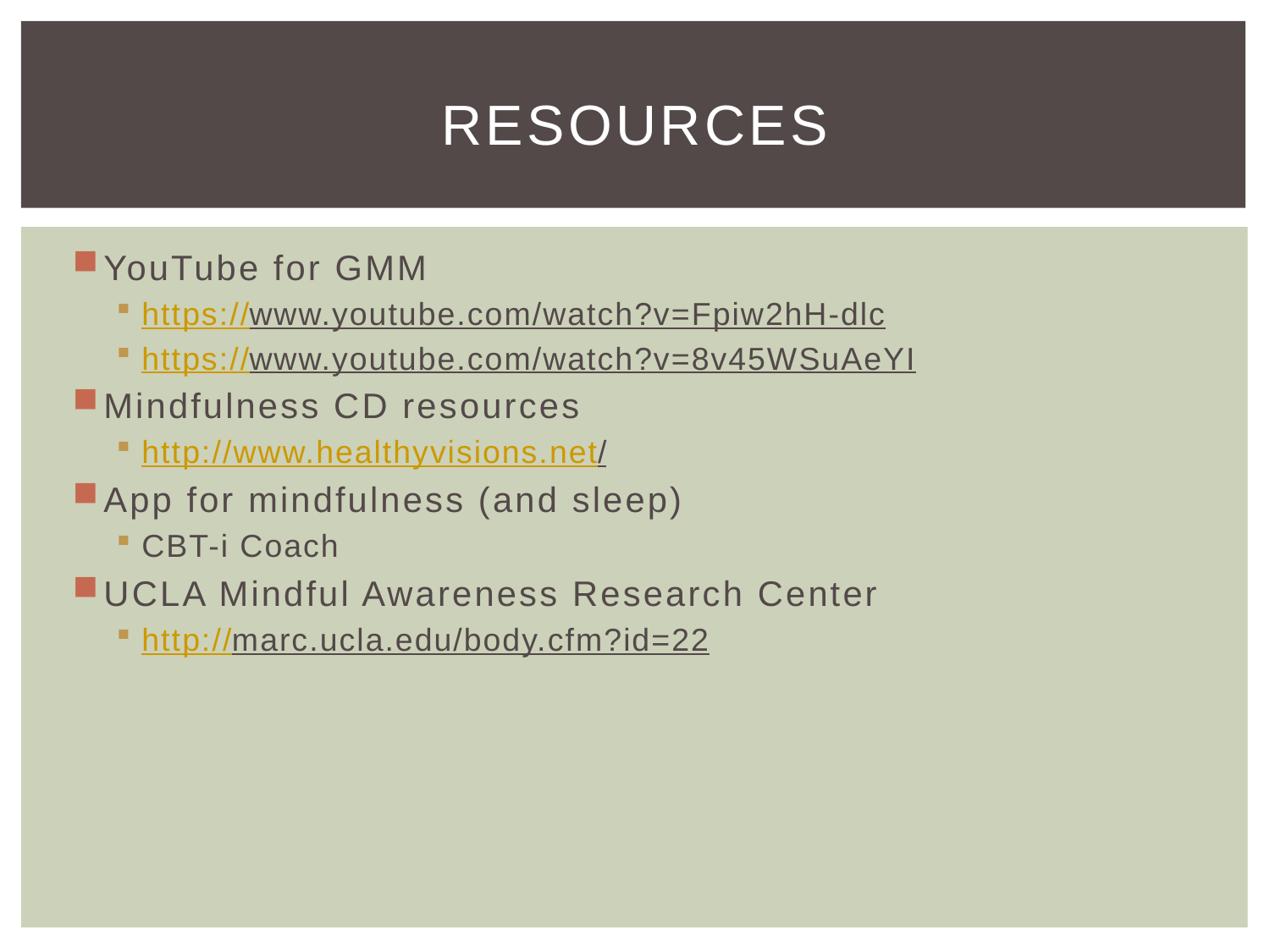

# resources
YouTube for GMM
https://www.youtube.com/watch?v=Fpiw2hH-dlc
https://www.youtube.com/watch?v=8v45WSuAeYI
Mindfulness CD resources
http://www.healthyvisions.net/
App for mindfulness (and sleep)
CBT-i Coach
UCLA Mindful Awareness Research Center
http://marc.ucla.edu/body.cfm?id=22